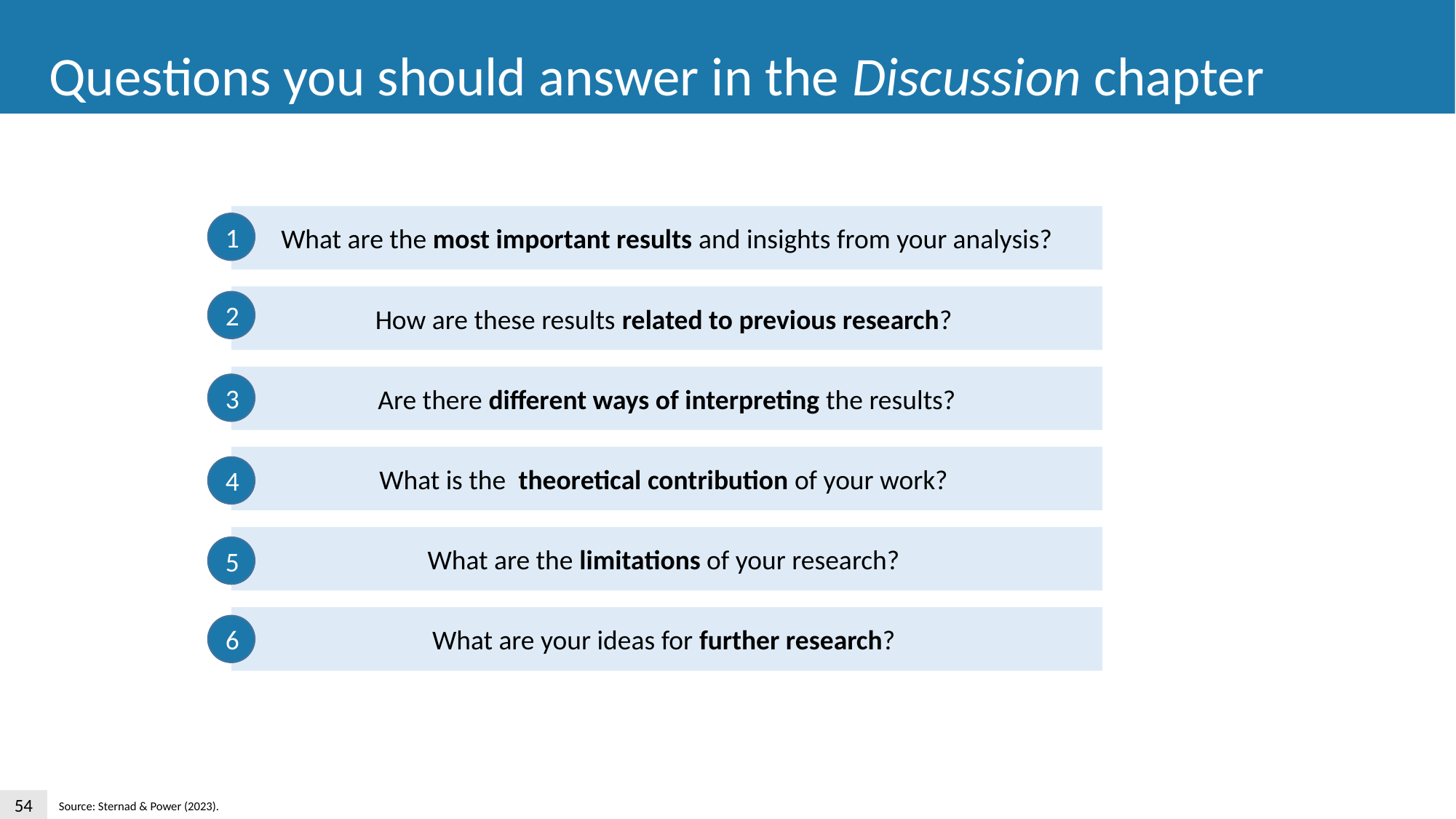

Questions you should answer in the Discussion chapter
What are the most important results and insights from your analysis?
1
How are these results related to previous research?
2
Are there different ways of interpreting the results?
3
What is the  theoretical contribution of your work?
4
What are the limitations of your research?
5
What are your ideas for further research?
6
54
Source: Sternad & Power (2023).